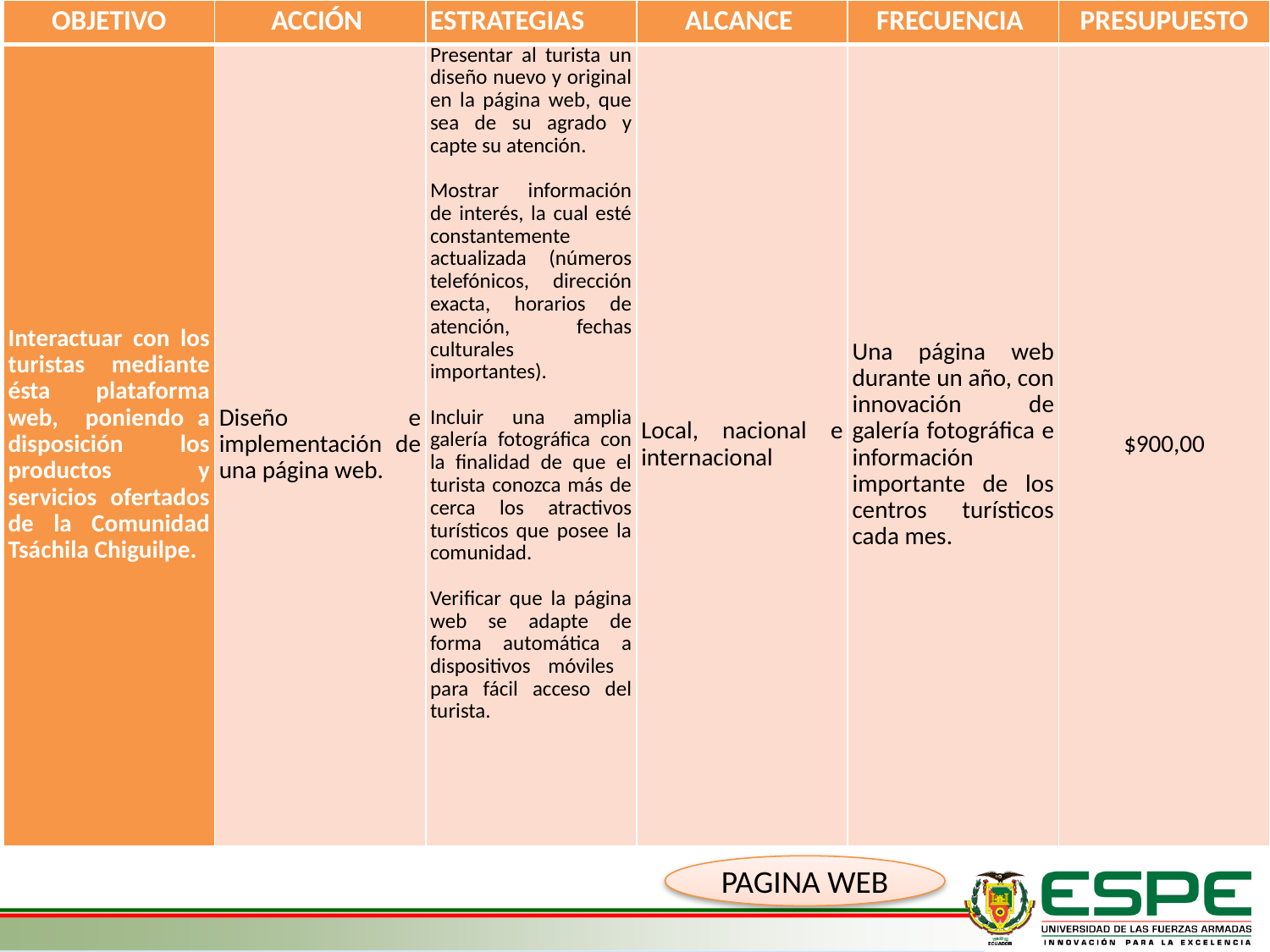

| OBJETIVO | ACCIÓN | ESTRATEGIAS | ALCANCE | FRECUENCIA | PRESUPUESTO |
| --- | --- | --- | --- | --- | --- |
| Interactuar con los turistas mediante ésta plataforma web, poniendo a disposición los productos y servicios ofertados de la Comunidad Tsáchila Chiguilpe. | Diseño e implementación de una página web. | Presentar al turista un diseño nuevo y original en la página web, que sea de su agrado y capte su atención.   Mostrar información de interés, la cual esté constantemente actualizada (números telefónicos, dirección exacta, horarios de atención, fechas culturales importantes).   Incluir una amplia galería fotográfica con la finalidad de que el turista conozca más de cerca los atractivos turísticos que posee la comunidad.   Verificar que la página web se adapte de forma automática a dispositivos móviles para fácil acceso del turista. | Local, nacional e internacional | Una página web durante un año, con innovación de galería fotográfica e información importante de los centros turísticos cada mes. | $900,00 |
PAGINA WEB